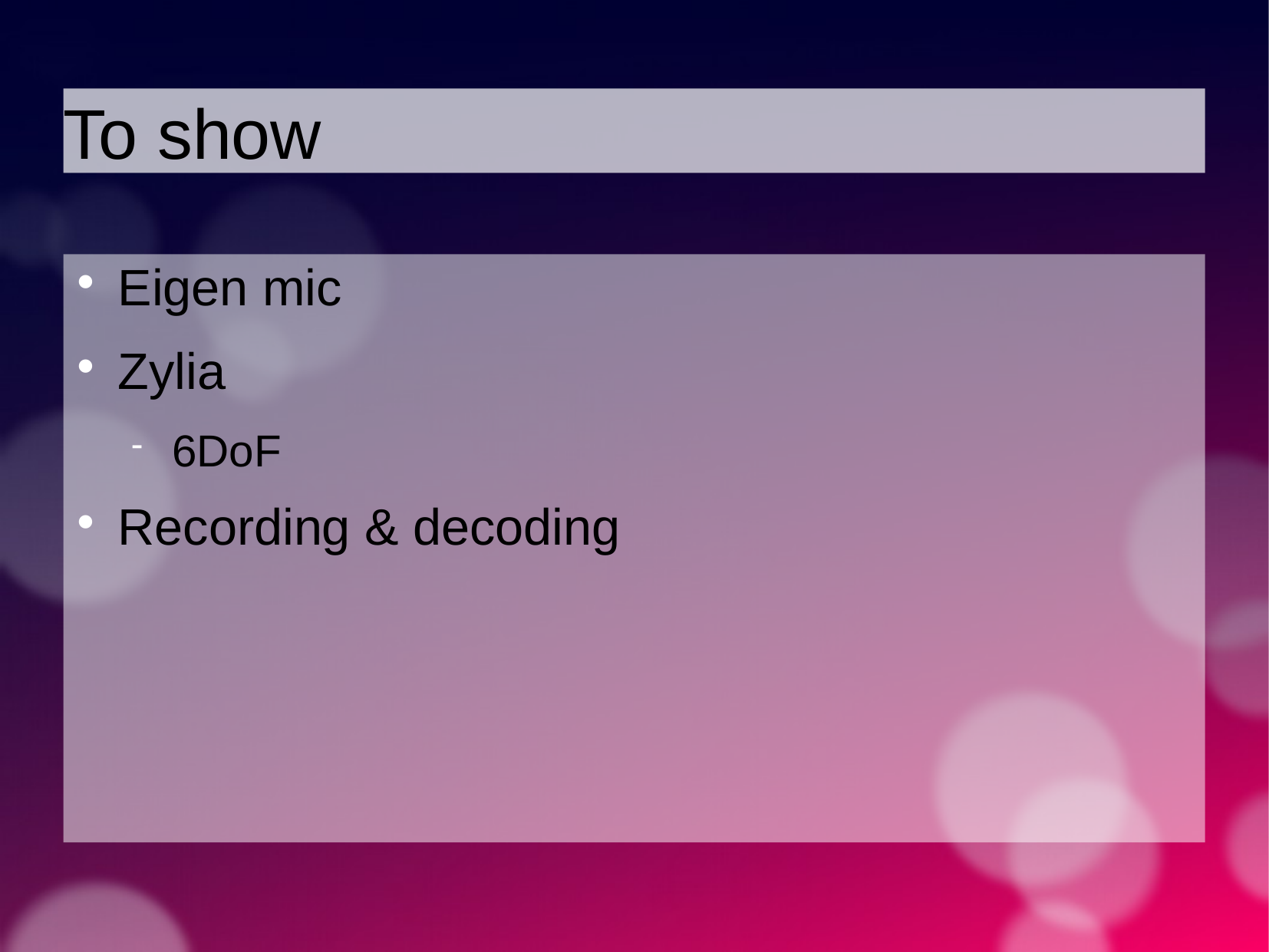

To show
Eigen mic
Zylia
6DoF
Recording & decoding